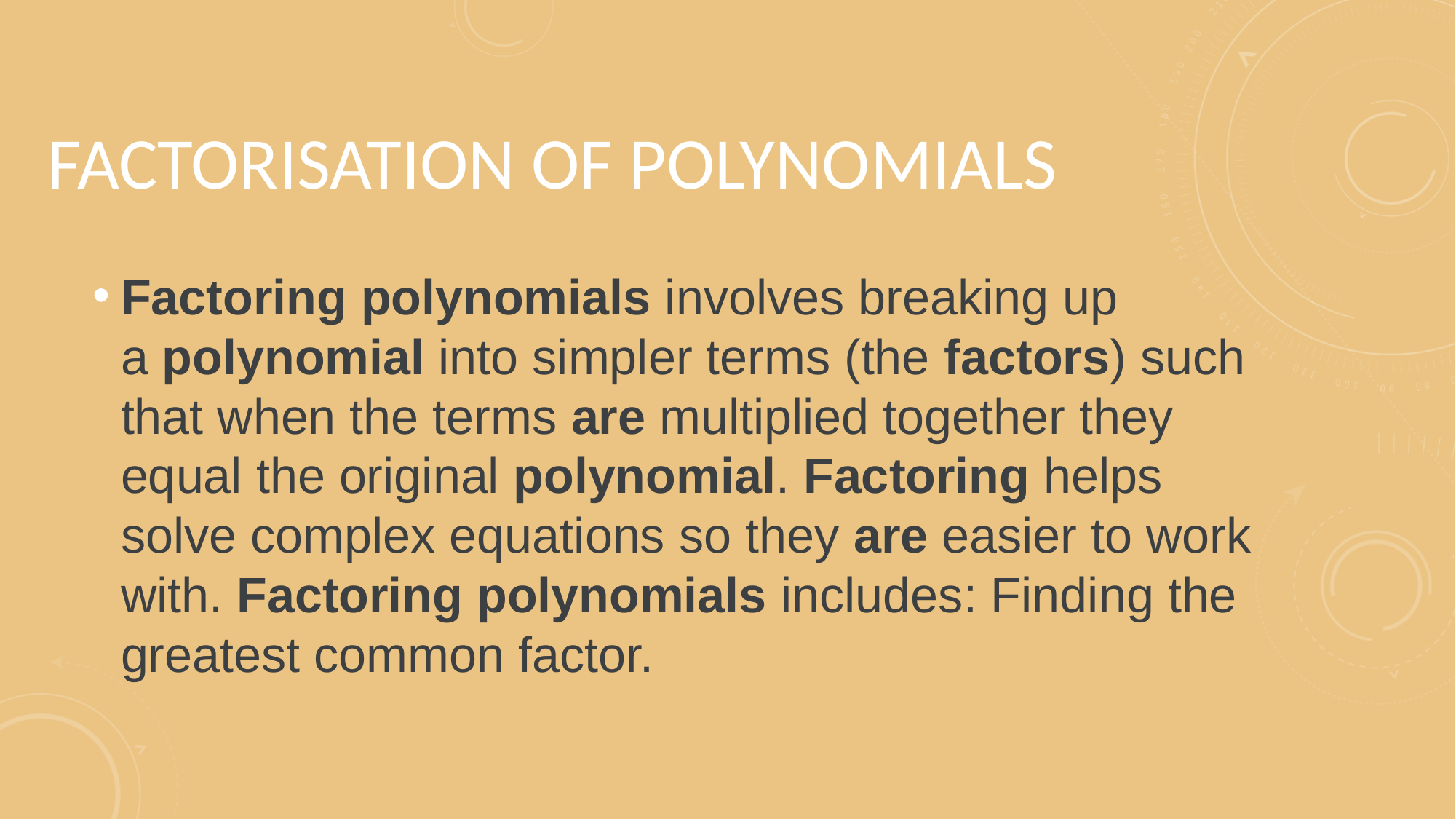

# Factorisation of Polynomials
Factoring polynomials involves breaking up a polynomial into simpler terms (the factors) such that when the terms are multiplied together they equal the original polynomial. Factoring helps solve complex equations so they are easier to work with. Factoring polynomials includes: Finding the greatest common factor.